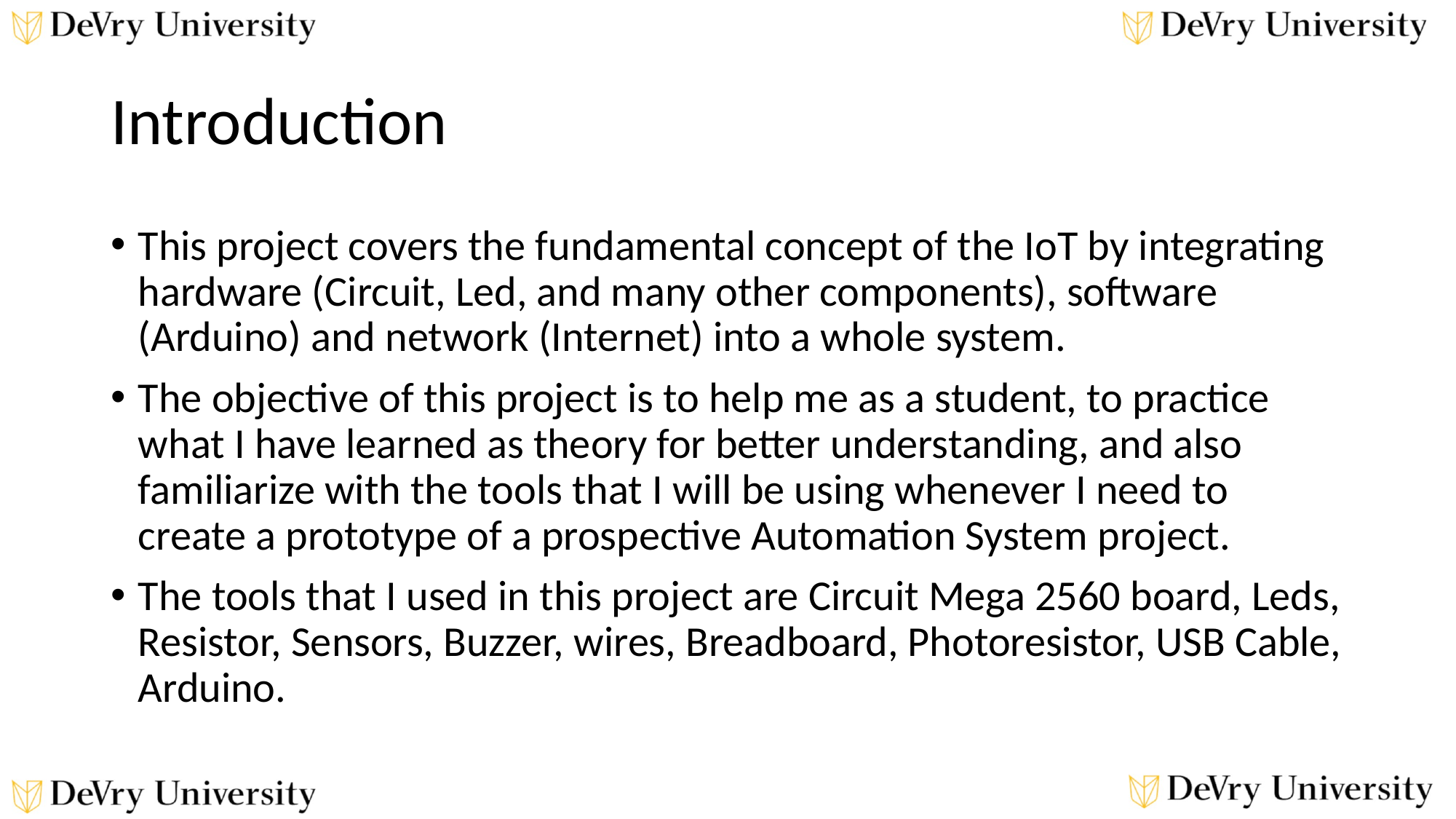

# Introduction
This project covers the fundamental concept of the IoT by integrating hardware (Circuit, Led, and many other components), software (Arduino) and network (Internet) into a whole system.
The objective of this project is to help me as a student, to practice what I have learned as theory for better understanding, and also familiarize with the tools that I will be using whenever I need to create a prototype of a prospective Automation System project.
The tools that I used in this project are Circuit Mega 2560 board, Leds, Resistor, Sensors, Buzzer, wires, Breadboard, Photoresistor, USB Cable, Arduino.